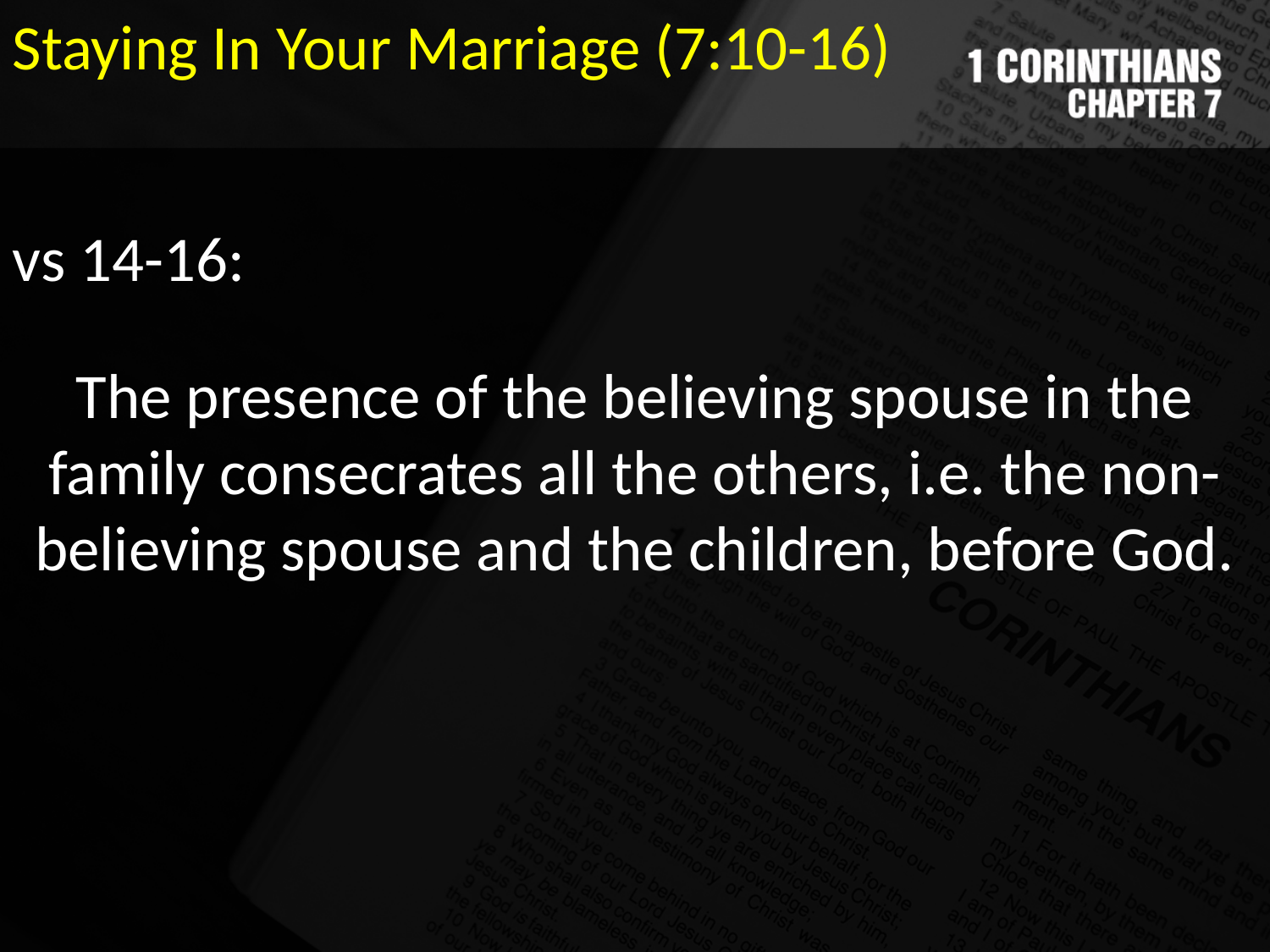

Staying In Your Marriage (7:10-16)
vs 14-16:
The presence of the believing spouse in the family consecrates all the others, i.e. the non-believing spouse and the children, before God.